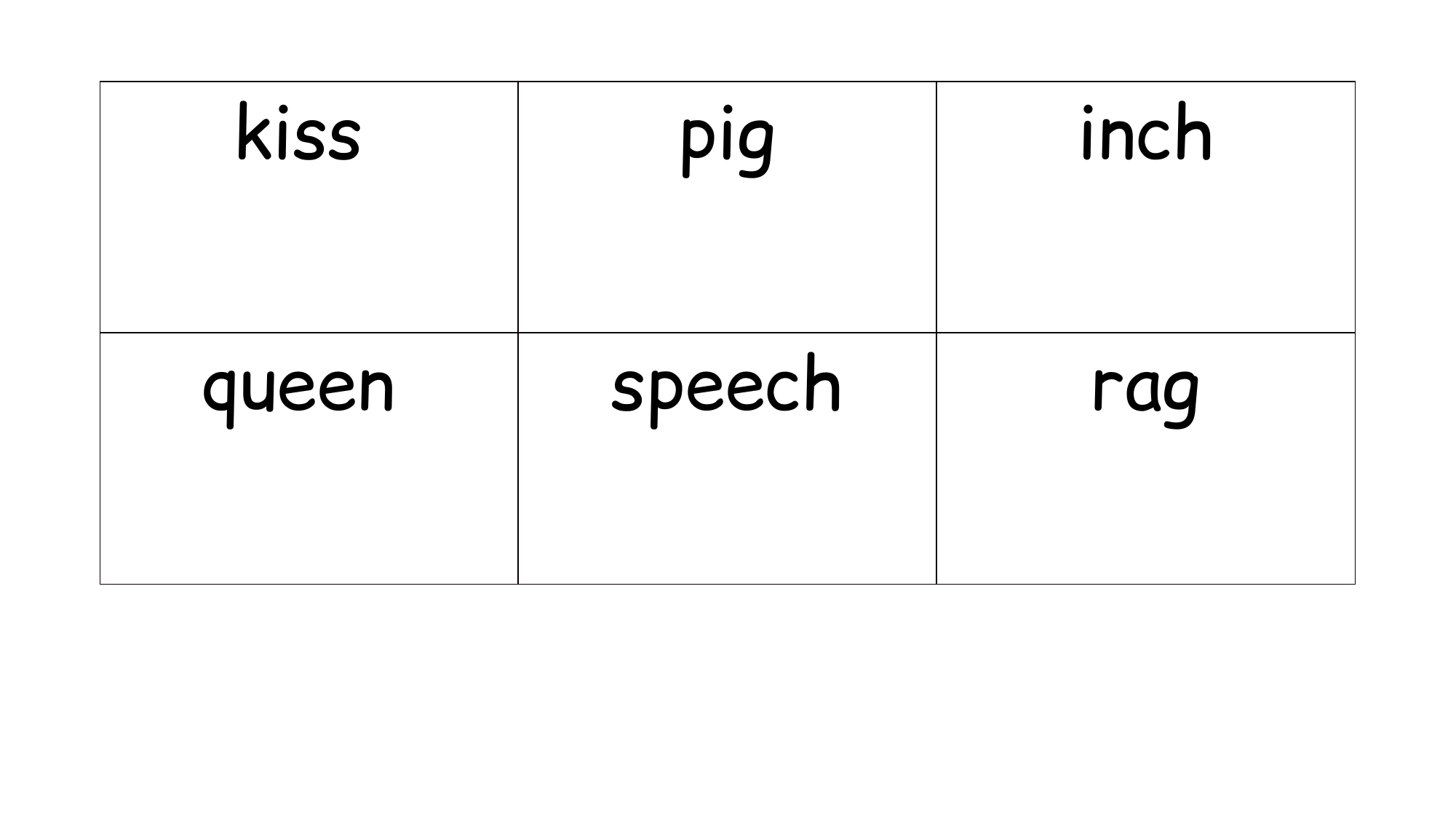

| kiss | pig | inch |
| --- | --- | --- |
| queen | speech | rag |